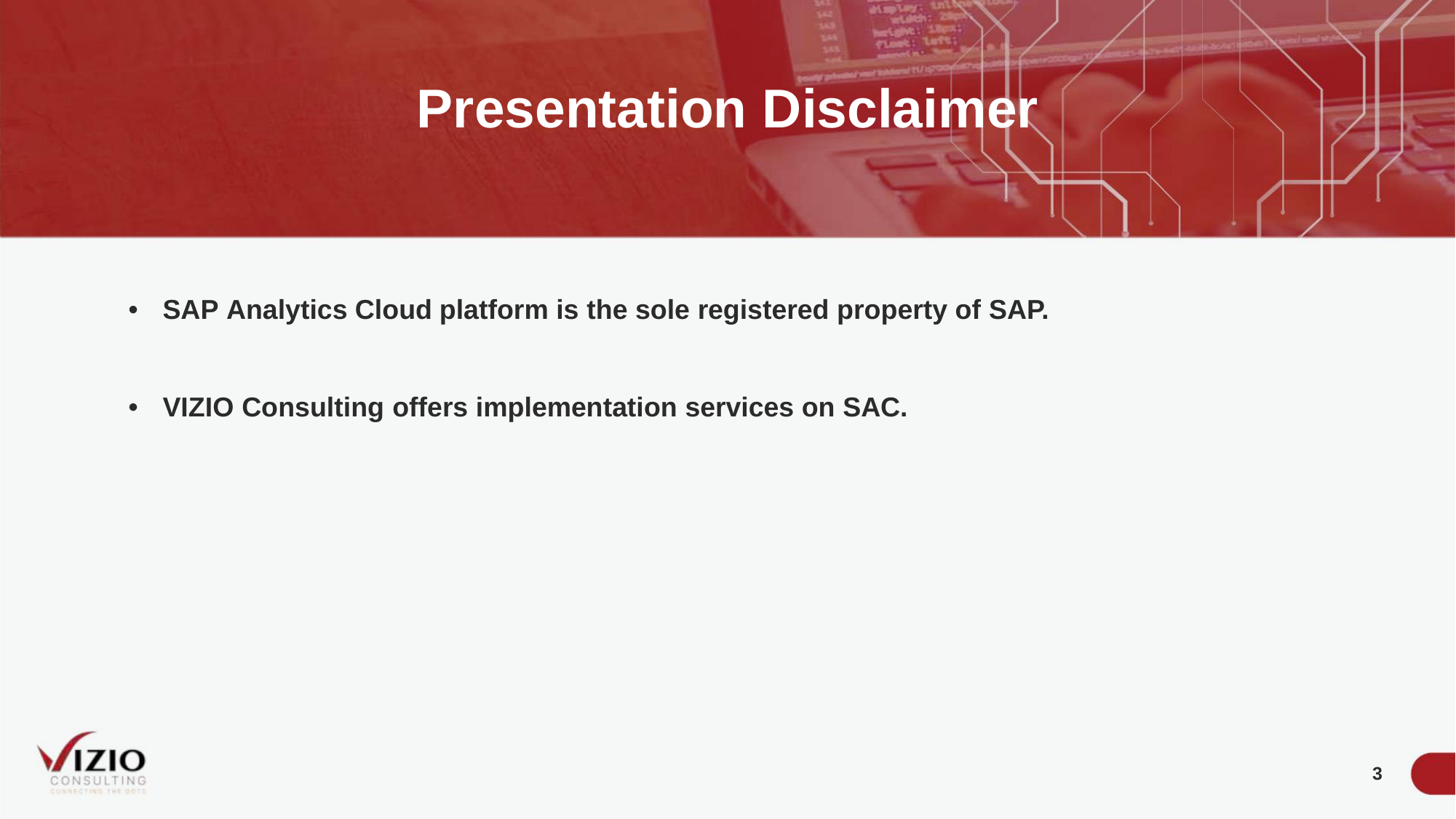

Presentation Disclaimer
• SAP Analytics Cloud platform is the sole registered property of SAP.
• VIZIO Consulting offers implementation services on SAC.
3